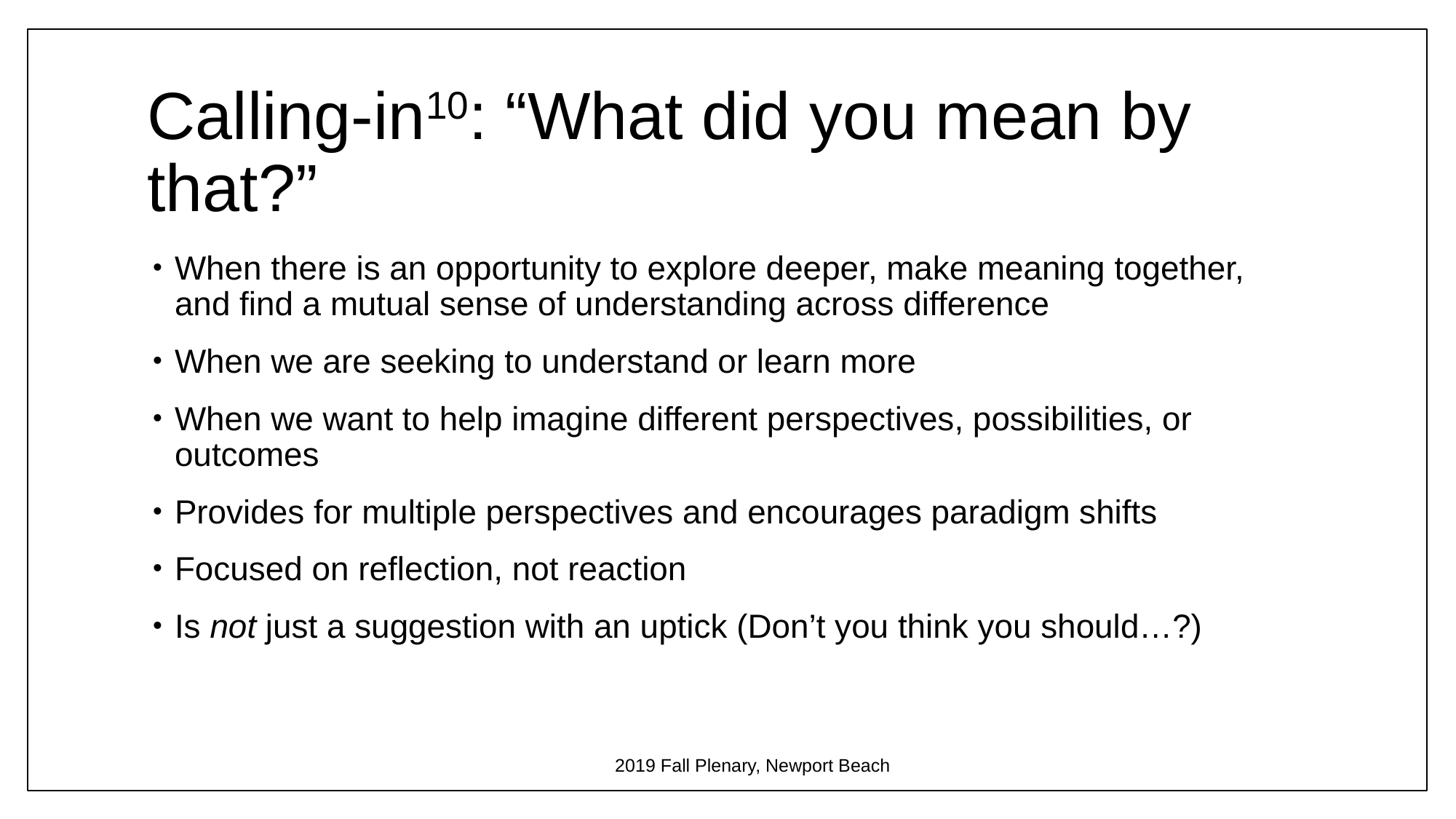

# Calling-in10: “What did you mean by that?”
When there is an opportunity to explore deeper, make meaning together, and find a mutual sense of understanding across difference
When we are seeking to understand or learn more
When we want to help imagine different perspectives, possibilities, or outcomes
Provides for multiple perspectives and encourages paradigm shifts
Focused on reflection, not reaction
Is not just a suggestion with an uptick (Don’t you think you should…?)
2019 Fall Plenary, Newport Beach